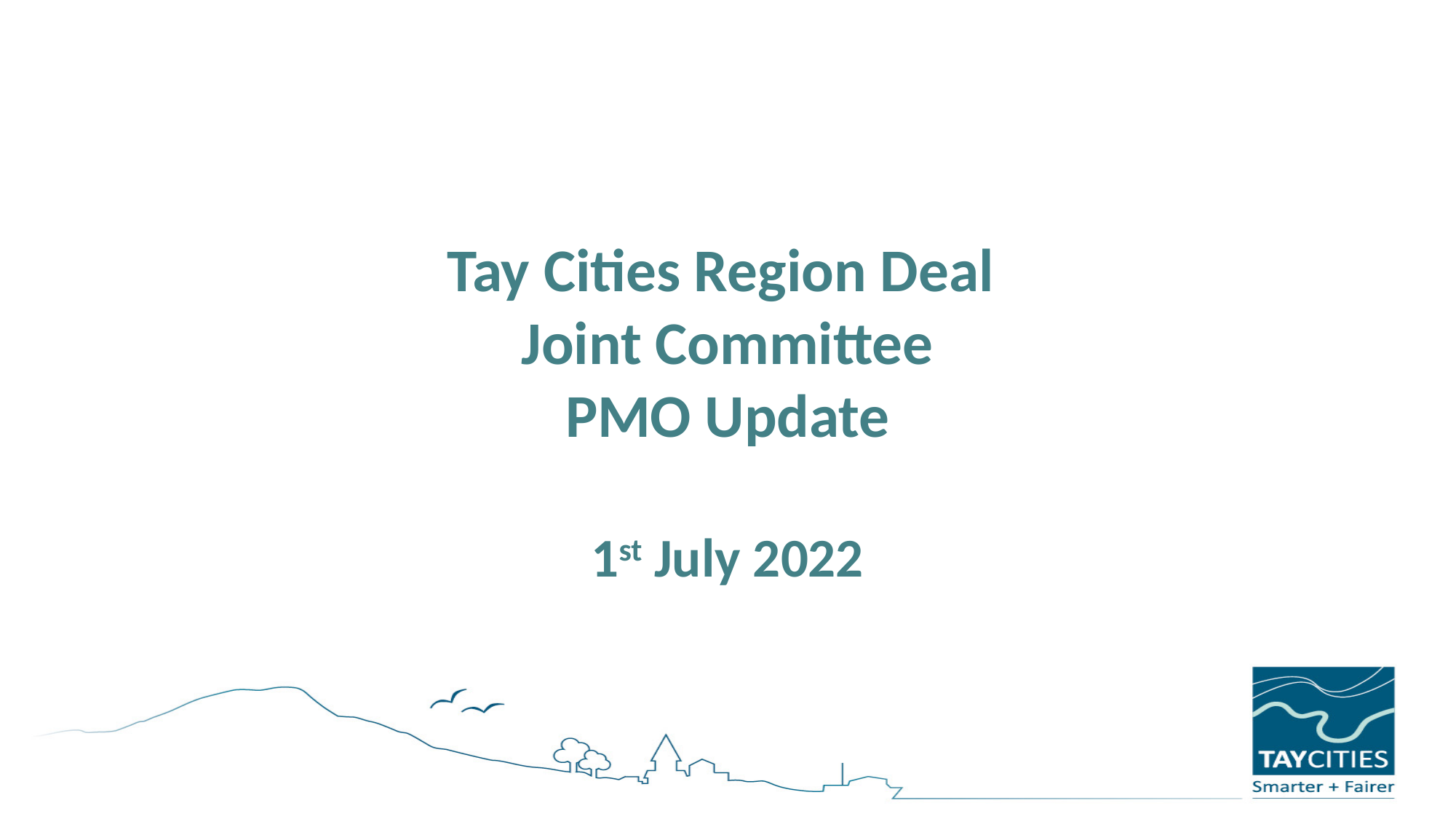

# Tay Cities Region Deal Joint Committee PMO Update 1st July 2022